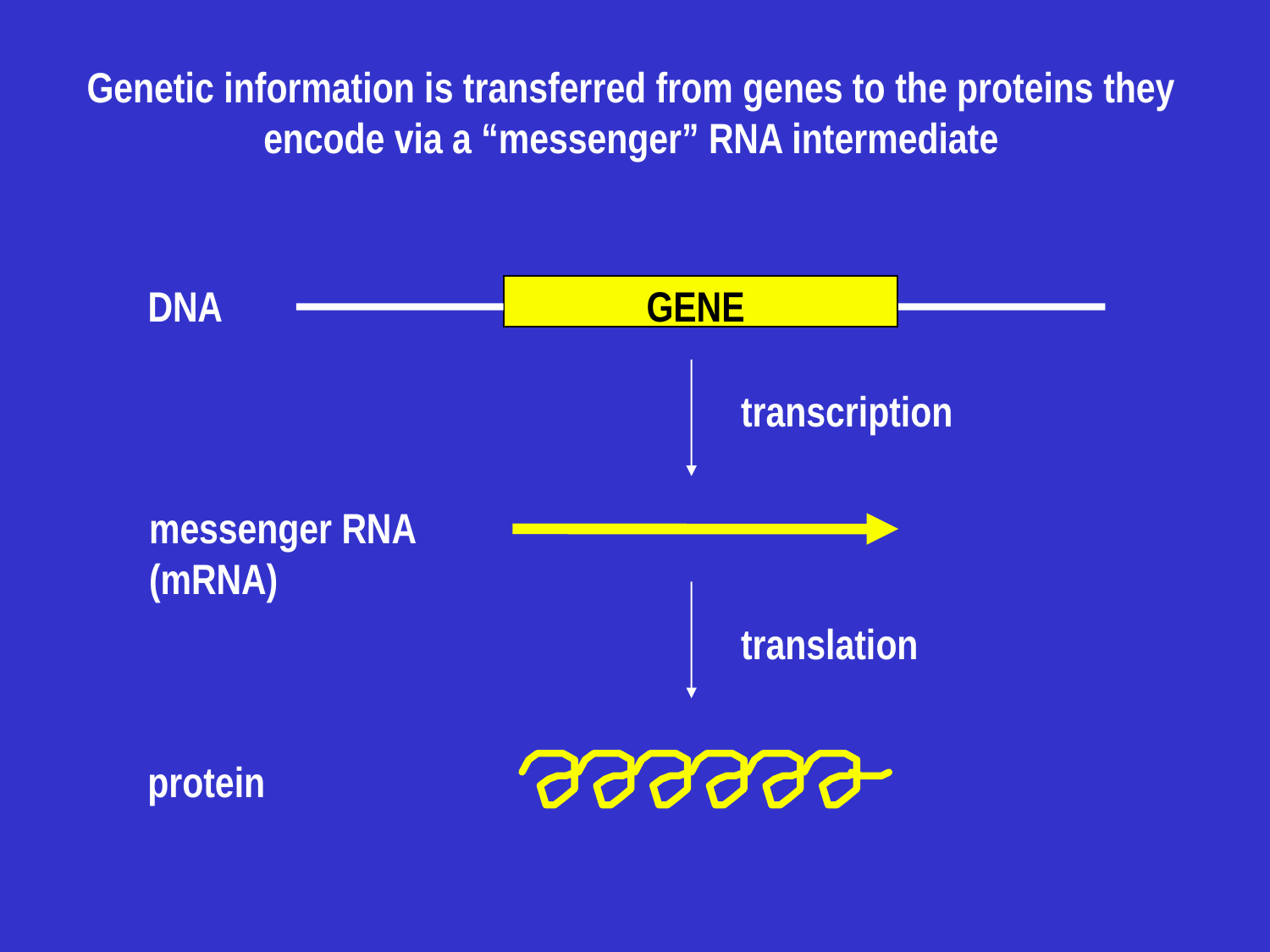

# Genetic information is transferred from genes to the proteins they encode via a “messenger” RNA intermediate
DNA
GENE

transcription
messenger RNA
(mRNA)

translation
protein